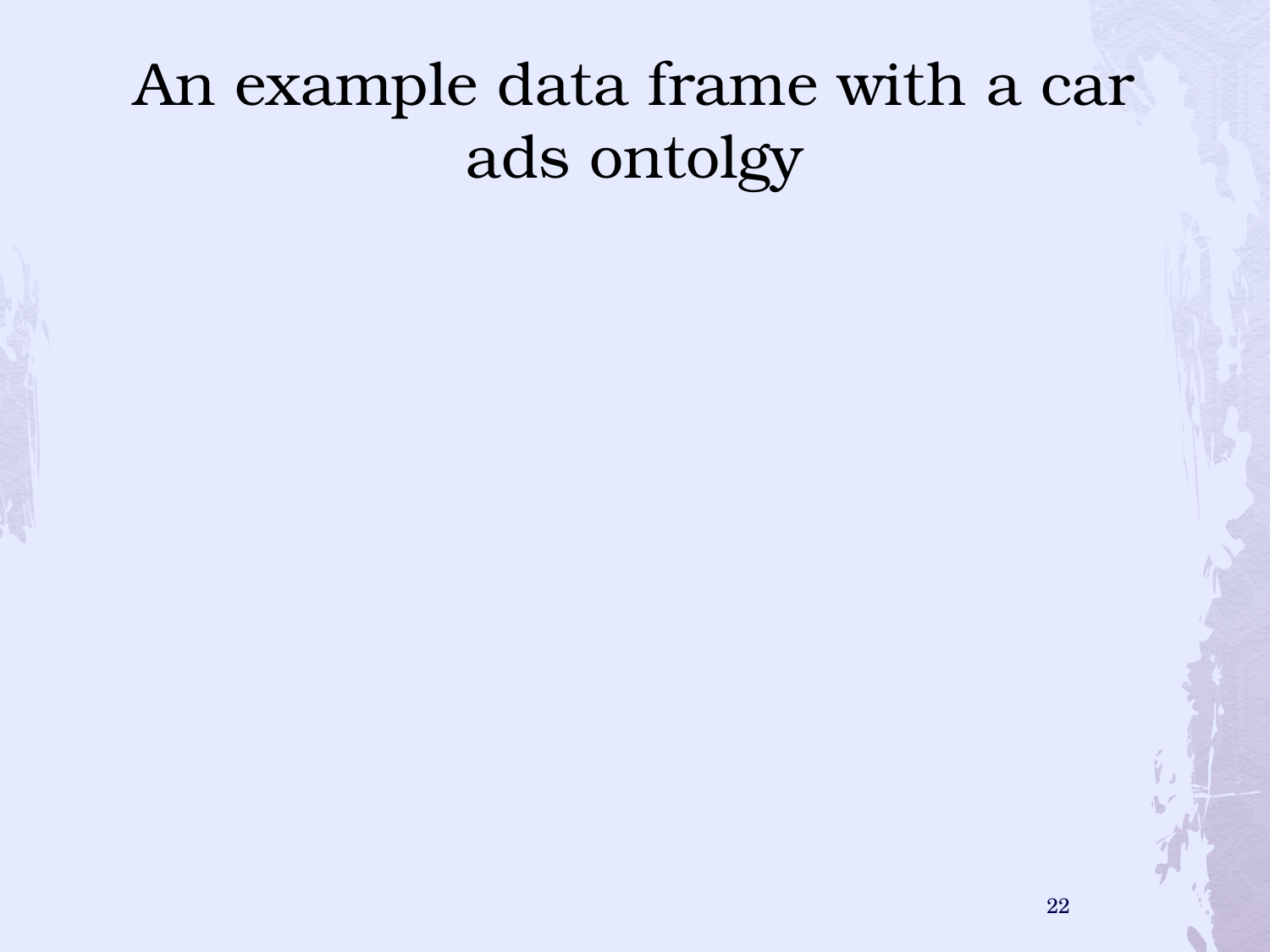

# An example data frame with a car ads ontolgy

22